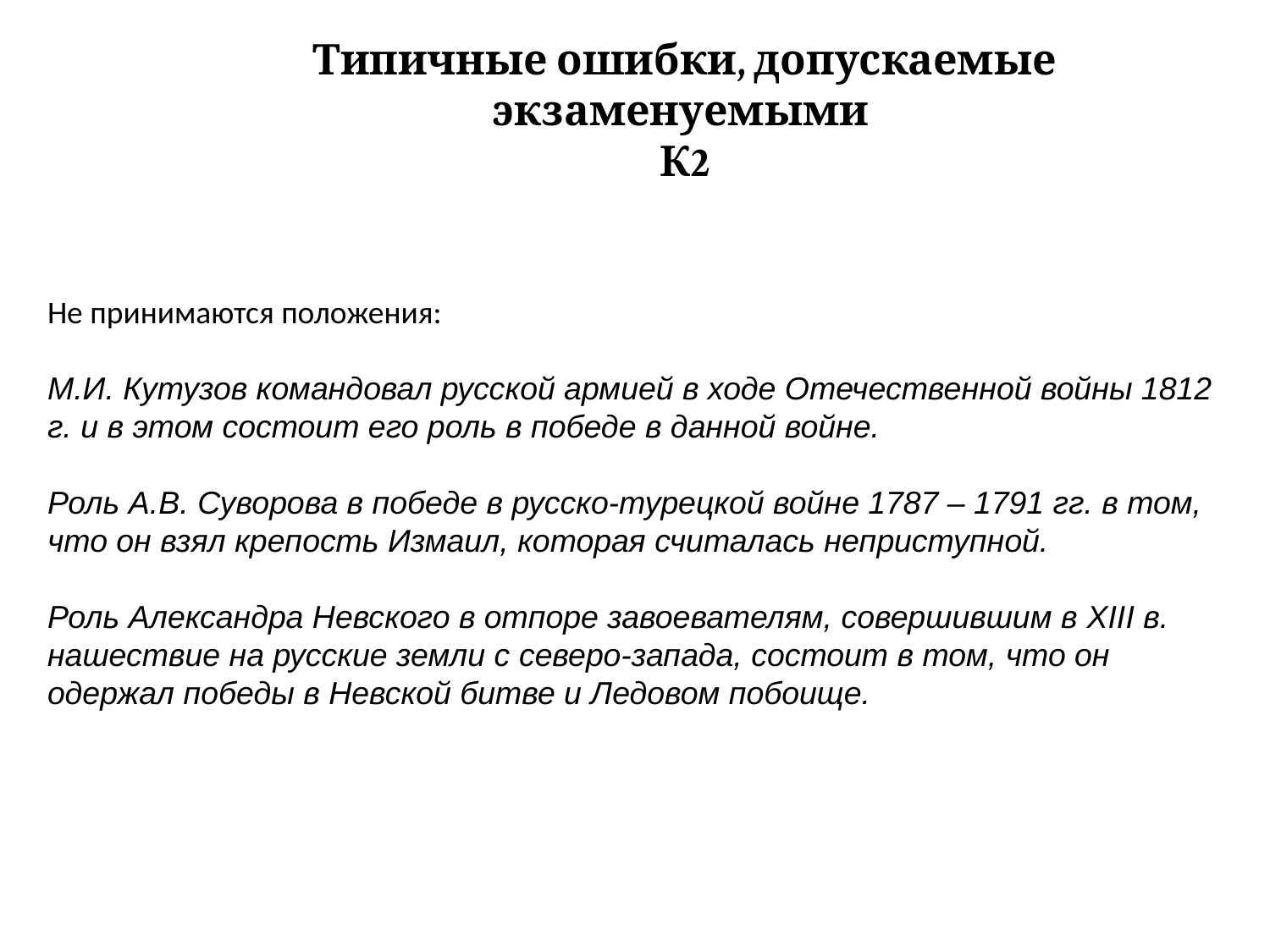

Типичные ошибки, допускаемые экзаменуемыми
К2
Не принимаются положения:

М.И. Кутузов командовал русской армией в ходе Отечественной войны 1812 г. и в этом состоит его роль в победе в данной войне.

Роль А.В. Суворова в победе в русско-турецкой войне 1787 – 1791 гг. в том, что он взял крепость Измаил, которая считалась неприступной.

Роль Александра Невского в отпоре завоевателям, совершившим в XIII в. нашествие на русские земли с северо-запада, состоит в том, что он одержал победы в Невской битве и Ледовом побоище.